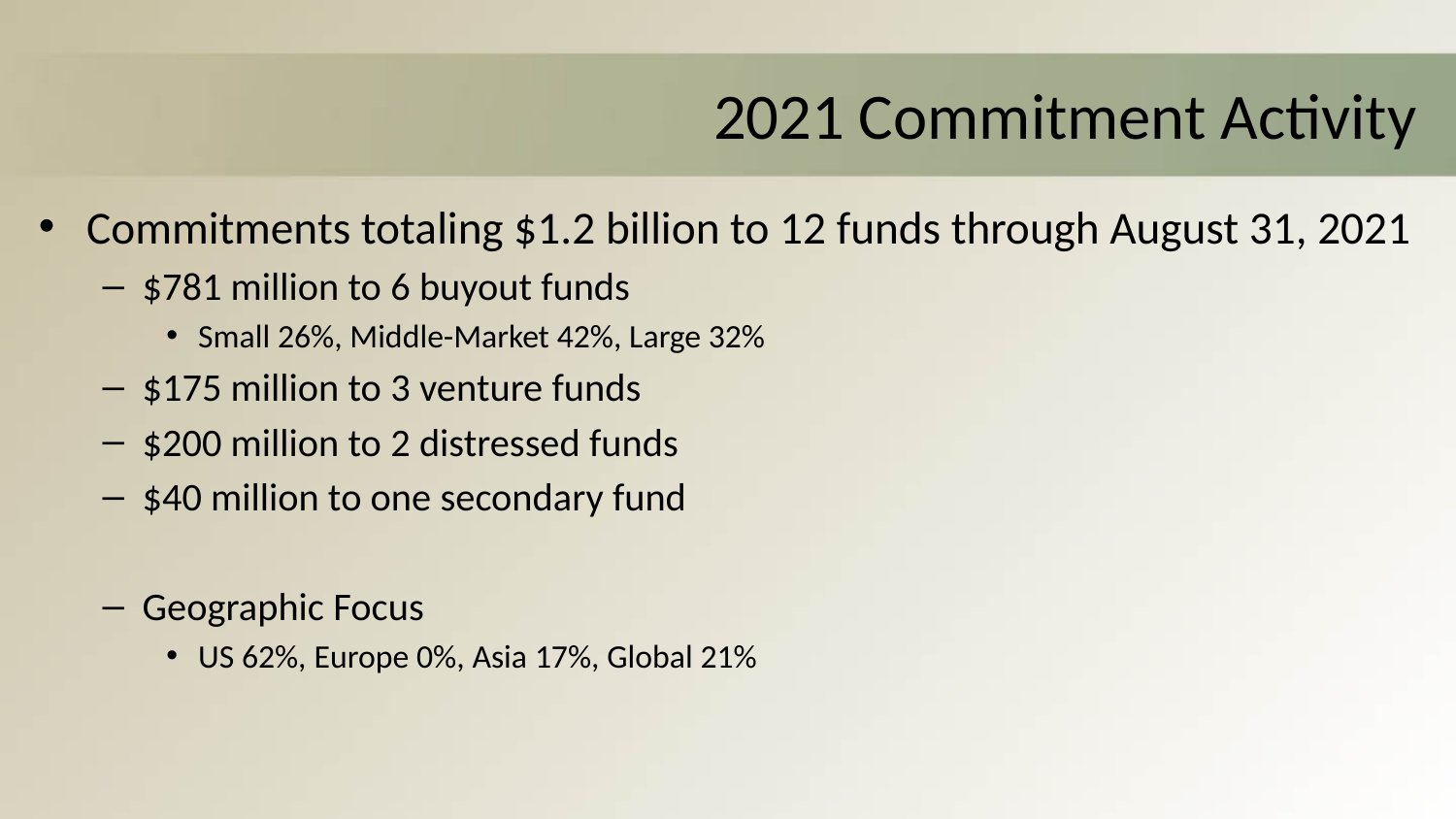

# 2021 Commitment Activity
Commitments totaling $1.2 billion to 12 funds through August 31, 2021
$781 million to 6 buyout funds
Small 26%, Middle-Market 42%, Large 32%
$175 million to 3 venture funds
$200 million to 2 distressed funds
$40 million to one secondary fund

Geographic Focus
US 62%, Europe 0%, Asia 17%, Global 21%